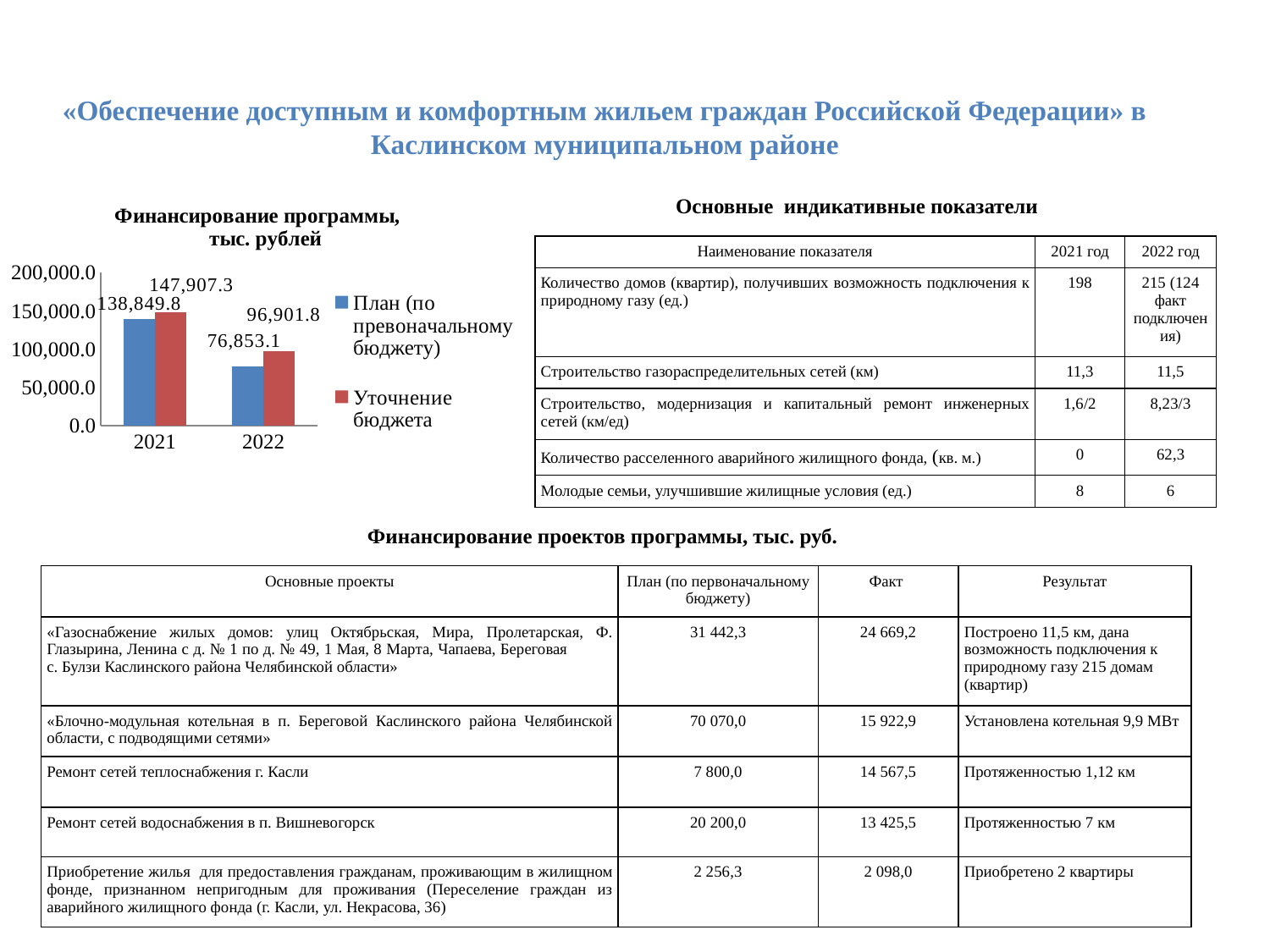

«Обеспечение доступным и комфортным жильем граждан Российской Федерации» в Каслинском муниципальном районе

### Chart: Финансирование программы,
тыс. рублей

| Category | План (по превоначальному бюджету) | Уточнение бюджета |
|---|---|---|
| 2021 | 138849.8 | 147907.3 |
| 2022 | 76853.1 | 96901.8 |
Основные  индикативные показатели
| Наименование показателя | 2021 год | 2022 год |
| --- | --- | --- |
| Количество домов (квартир), получивших возможность подключения к природному газу (ед.) | 198 | 215 (124 факт подключения) |
| Строительство газораспределительных сетей (км) | 11,3 | 11,5 |
| Строительство, модернизация и капитальный ремонт инженерных сетей (км/ед) | 1,6/2 | 8,23/3 |
| Количество расселенного аварийного жилищного фонда, (кв. м.) | 0 | 62,3 |
| Молодые семьи, улучшившие жилищные условия (ед.) | 8 | 6 |
Финансирование проектов программы, тыс. руб.
| Основные проекты | План (по первоначальному бюджету) | Факт | Результат |
| --- | --- | --- | --- |
| «Газоснабжение жилых домов: улиц Октябрьская, Мира, Пролетарская, Ф. Глазырина, Ленина с д. № 1 по д. № 49, 1 Мая, 8 Марта, Чапаева, Береговая с. Булзи Каслинского района Челябинской области» | 31 442,3 | 24 669,2 | Построено 11,5 км, дана возможность подключения к природному газу 215 домам (квартир) |
| «Блочно-модульная котельная в п. Береговой Каслинского района Челябинской области, с подводящими сетями» | 70 070,0 | 15 922,9 | Установлена котельная 9,9 МВт |
| Ремонт сетей теплоснабжения г. Касли | 7 800,0 | 14 567,5 | Протяженностью 1,12 км |
| Ремонт сетей водоснабжения в п. Вишневогорск | 20 200,0 | 13 425,5 | Протяженностью 7 км |
| Приобретение жилья для предоставления гражданам, проживающим в жилищном фонде, признанном непригодным для проживания (Переселение граждан из аварийного жилищного фонда (г. Касли, ул. Некрасова, 36) | 2 256,3 | 2 098,0 | Приобретено 2 квартиры |